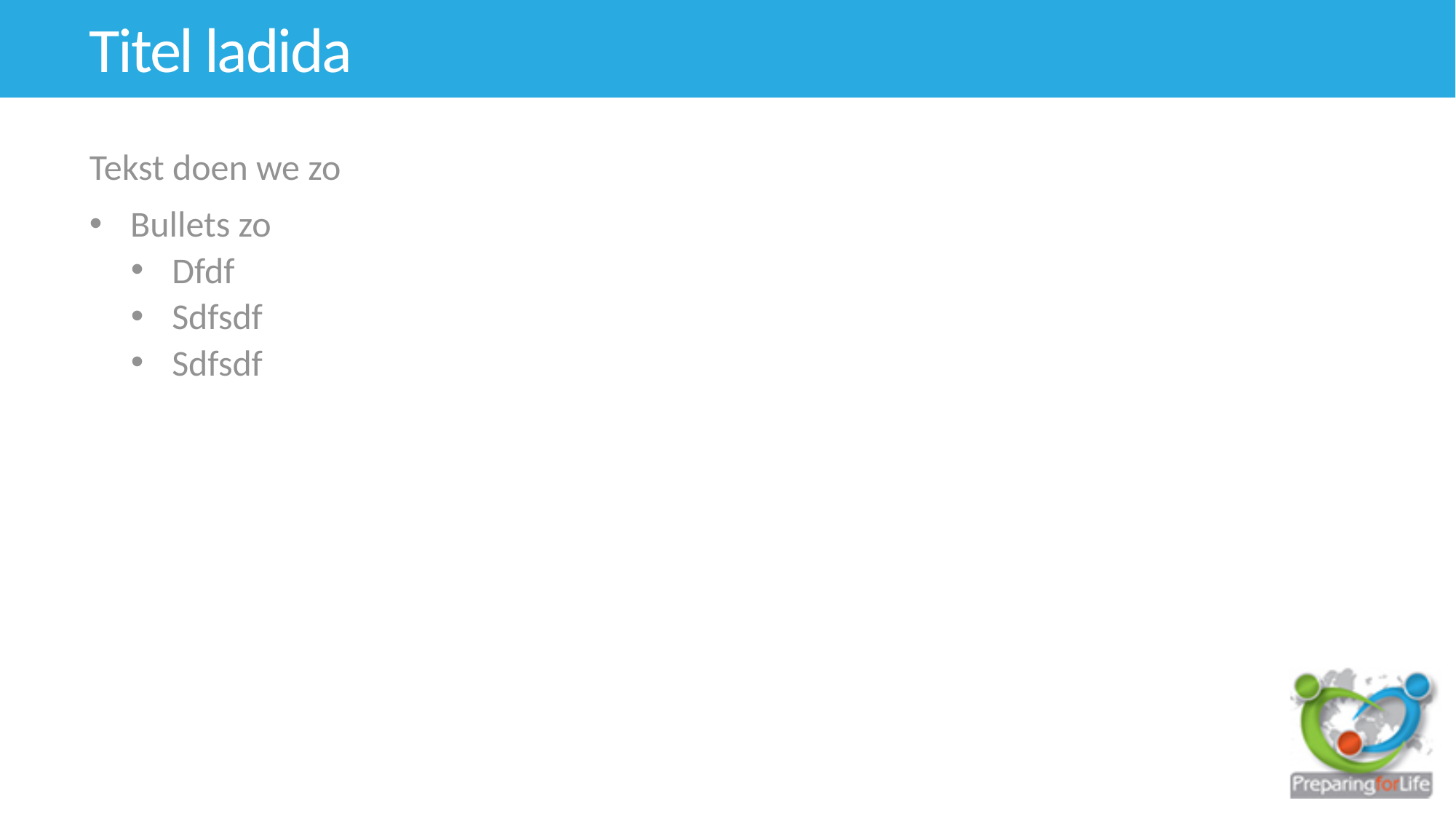

# Titel ladida
Tekst doen we zo
Bullets zo
Dfdf
Sdfsdf
Sdfsdf